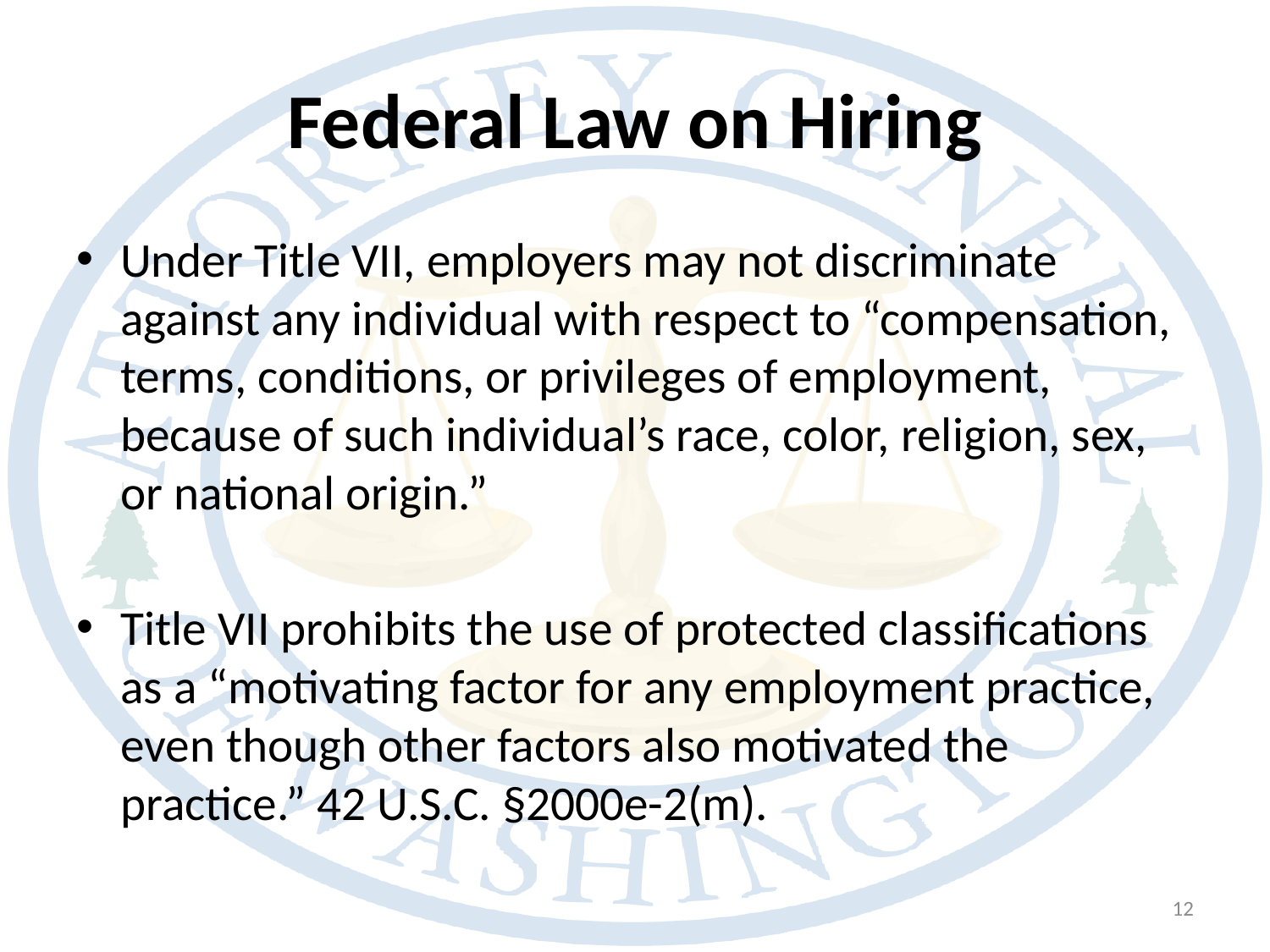

# Federal Law on Hiring
Under Title VII, employers may not discriminate against any individual with respect to “compensation, terms, conditions, or privileges of employment, because of such individual’s race, color, religion, sex, or national origin.”

Title VII prohibits the use of protected classifications as a “motivating factor for any employment practice, even though other factors also motivated the practice.” 42 U.S.C. §2000e-2(m).

12